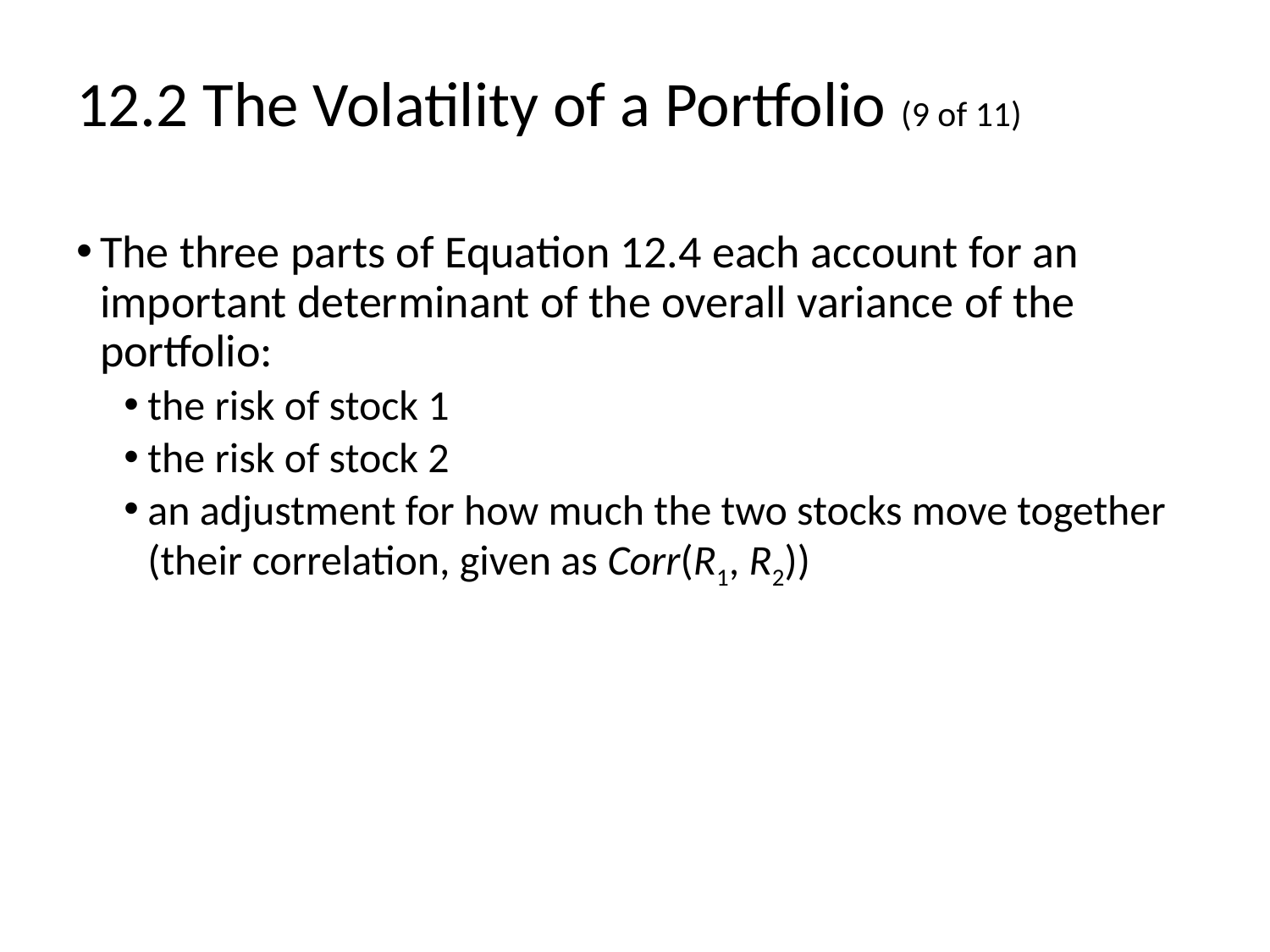

# 12.2 The Volatility of a Portfolio (9 of 11)
The three parts of Equation 12.4 each account for an important determinant of the overall variance of the portfolio:
the risk of stock 1
the risk of stock 2
an adjustment for how much the two stocks move together (their correlation, given as Corr(R1, R2))